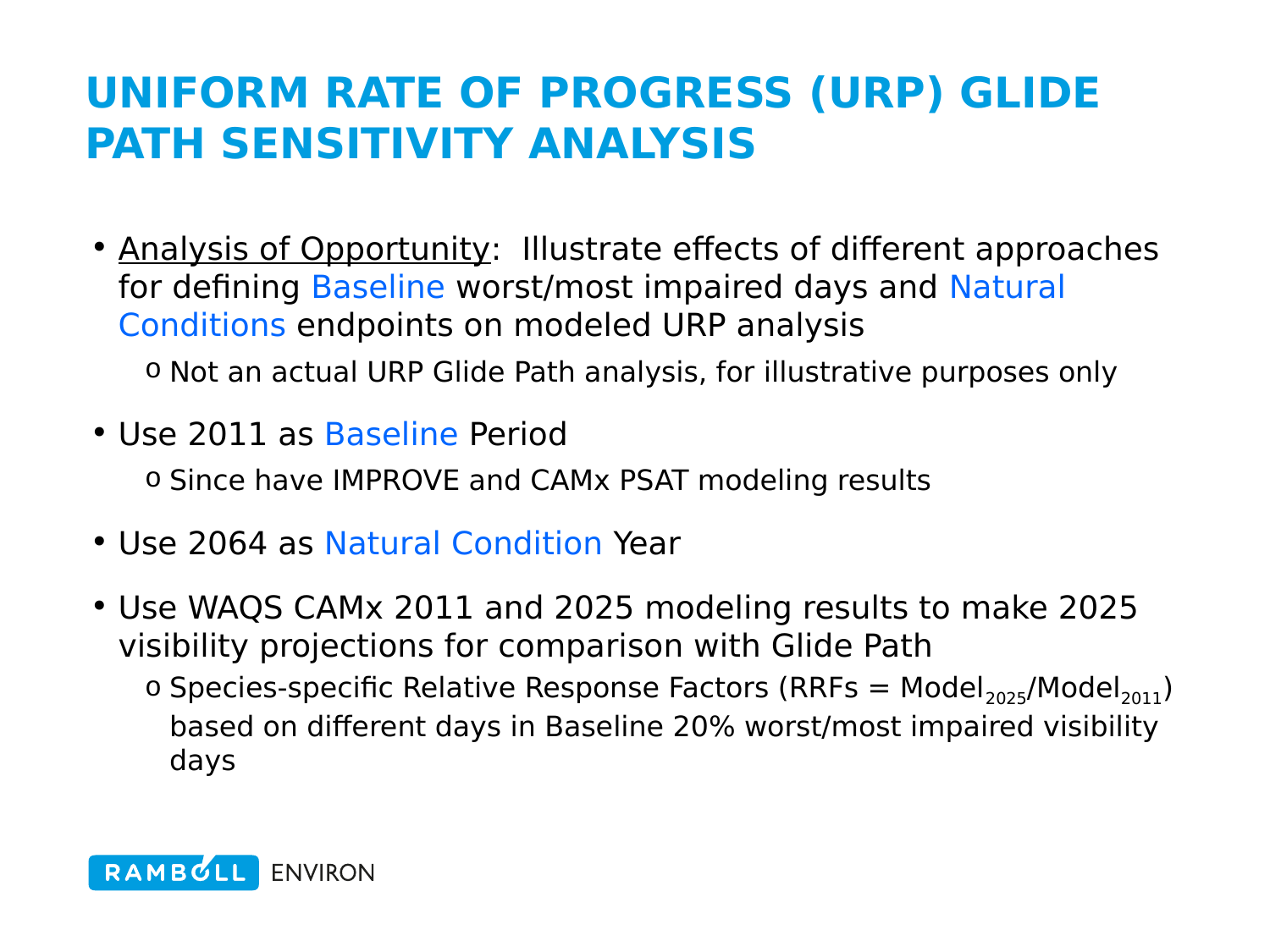

# Uniform Rate of Progress (URP) Glide Path sensitivity Analysis
Analysis of Opportunity:  Illustrate effects of different approaches for defining Baseline worst/most impaired days and Natural Conditions endpoints on modeled URP analysis
Not an actual URP Glide Path analysis, for illustrative purposes only
Use 2011 as Baseline Period
Since have IMPROVE and CAMx PSAT modeling results
Use 2064 as Natural Condition Year
Use WAQS CAMx 2011 and 2025 modeling results to make 2025 visibility projections for comparison with Glide Path
Species-specific Relative Response Factors (RRFs = Model2025/Model2011) based on different days in Baseline 20% worst/most impaired visibility days